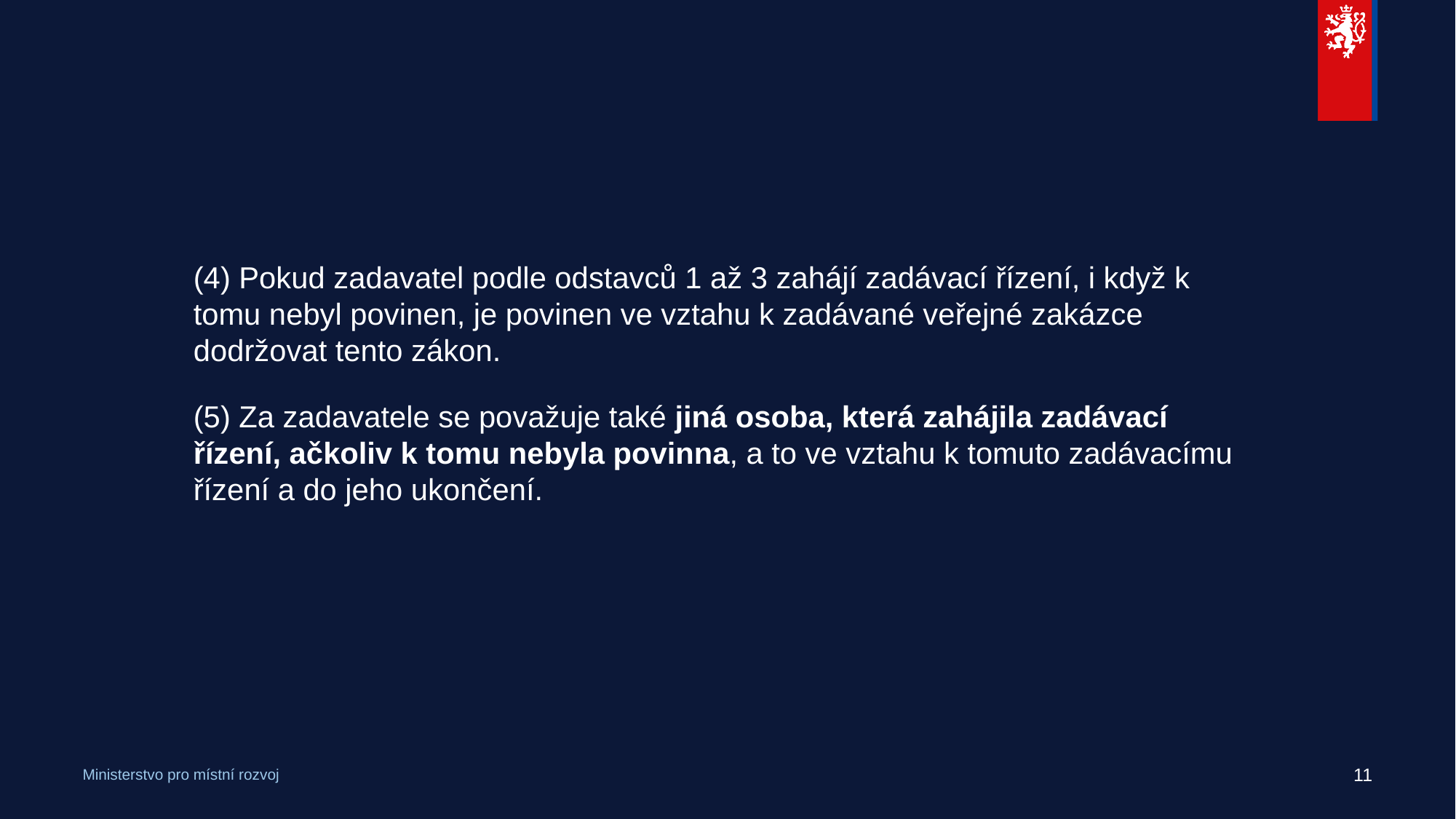

#
(4) Pokud zadavatel podle odstavců 1 až 3 zahájí zadávací řízení, i když k tomu nebyl povinen, je povinen ve vztahu k zadávané veřejné zakázce dodržovat tento zákon.
(5) Za zadavatele se považuje také jiná osoba, která zahájila zadávací řízení, ačkoliv k tomu nebyla povinna, a to ve vztahu k tomuto zadávacímu řízení a do jeho ukončení.

11